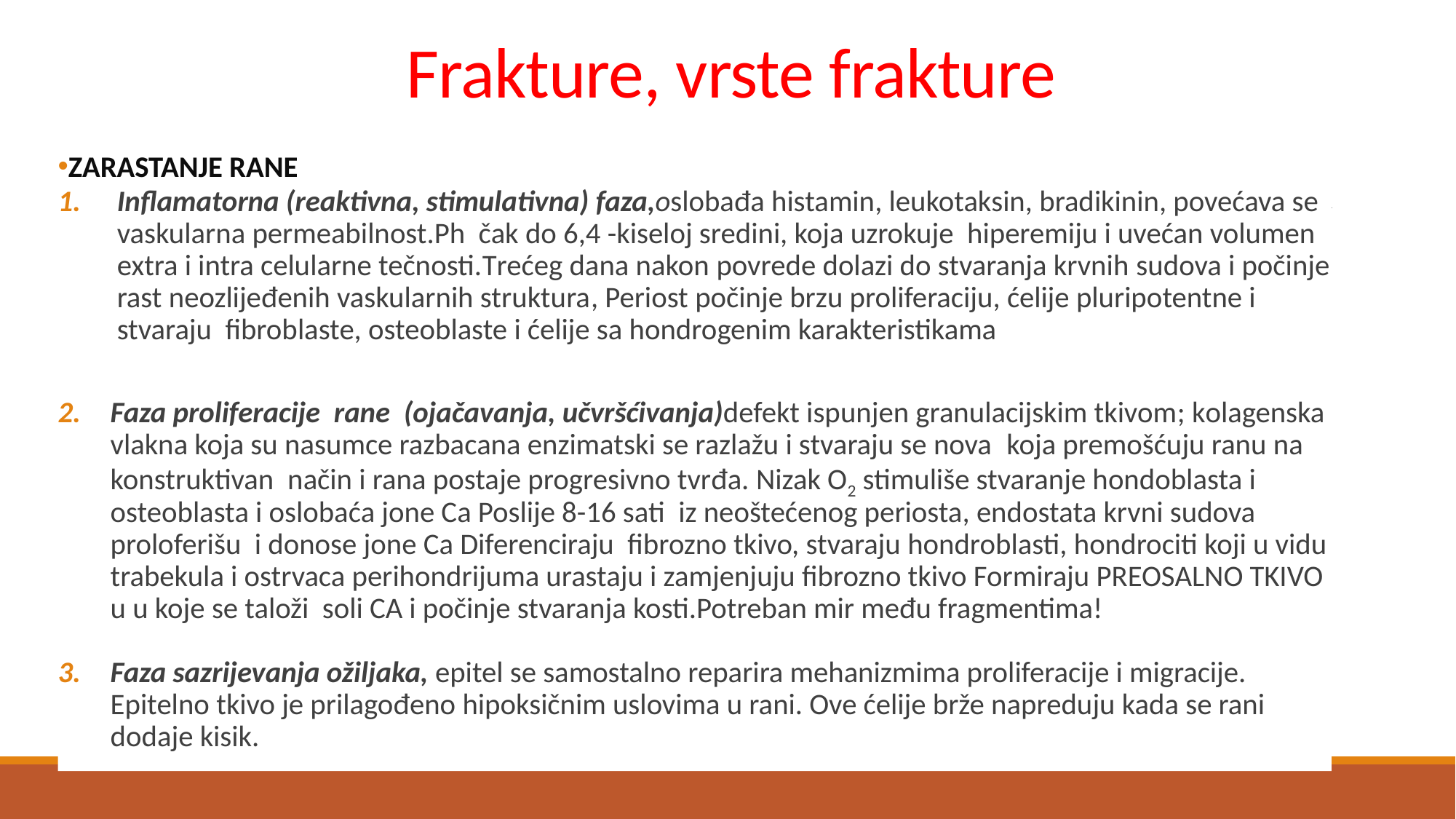

# Frakture, vrste frakture
ZARASTANJE RANE
Inflamatorna (reaktivna, stimulativna) faza,oslobađa histamin, leukotaksin, bradikinin, povećava se vaskularna permeabilnost.Ph  čak do 6,4 -kiseloj sredini, koja uzrokuje  hiperemiju i uvećan volumen extra i intra celularne tečnosti.Trećeg dana nakon povrede dolazi do stvaranja krvnih sudova i počinje rast neozlijeđenih vaskularnih struktura, Periost počinje brzu proliferaciju, ćelije pluripotentne i stvaraju  fibroblaste, osteoblaste i ćelije sa hondrogenim karakteristikama

Faza proliferacije  rane  (ojačavanja, učvršćivanja)defekt ispunjen granulacijskim tkivom; kolagenska vlakna koja su nasumce razbacana enzimatski se razlažu i stvaraju se nova  koja premošćuju ranu na konstruktivan  način i rana postaje progresivno tvrđa. Nizak O2 stimuliše stvaranje hondoblasta i osteoblasta i oslobaća jone Ca Poslije 8-16 sati  iz neoštećenog periosta, endostata krvni sudova  proloferišu  i donose jone Ca Diferenciraju  fibrozno tkivo, stvaraju hondroblasti, hondrociti koji u vidu trabekula i ostrvaca perihondrijuma urastaju i zamjenjuju fibrozno tkivo Formiraju PREOSALNO TKIVO u u koje se taloži  soli CA i počinje stvaranja kosti.Potreban mir među fragmentima!

Faza sazrijevanja ožiljaka, epitel se samostalno reparira mehanizmima proliferacije i migracije. Epitelno tkivo je prilagođeno hipoksičnim uslovima u rani. Ove ćelije brže napreduju kada se rani dodaje kisik.